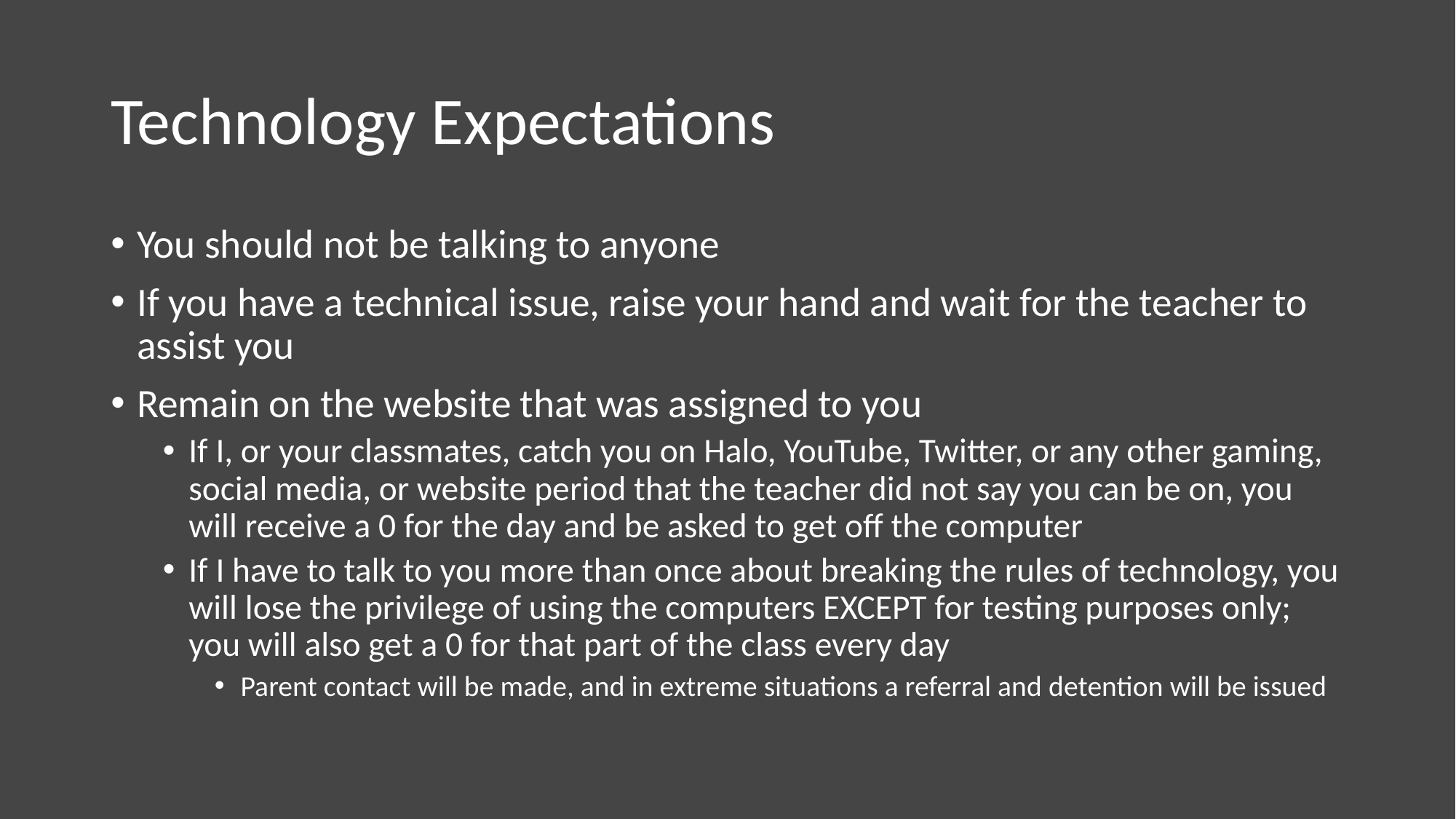

# Technology Expectations
You should not be talking to anyone
If you have a technical issue, raise your hand and wait for the teacher to assist you
Remain on the website that was assigned to you
If I, or your classmates, catch you on Halo, YouTube, Twitter, or any other gaming, social media, or website period that the teacher did not say you can be on, you will receive a 0 for the day and be asked to get off the computer
If I have to talk to you more than once about breaking the rules of technology, you will lose the privilege of using the computers EXCEPT for testing purposes only; you will also get a 0 for that part of the class every day
Parent contact will be made, and in extreme situations a referral and detention will be issued